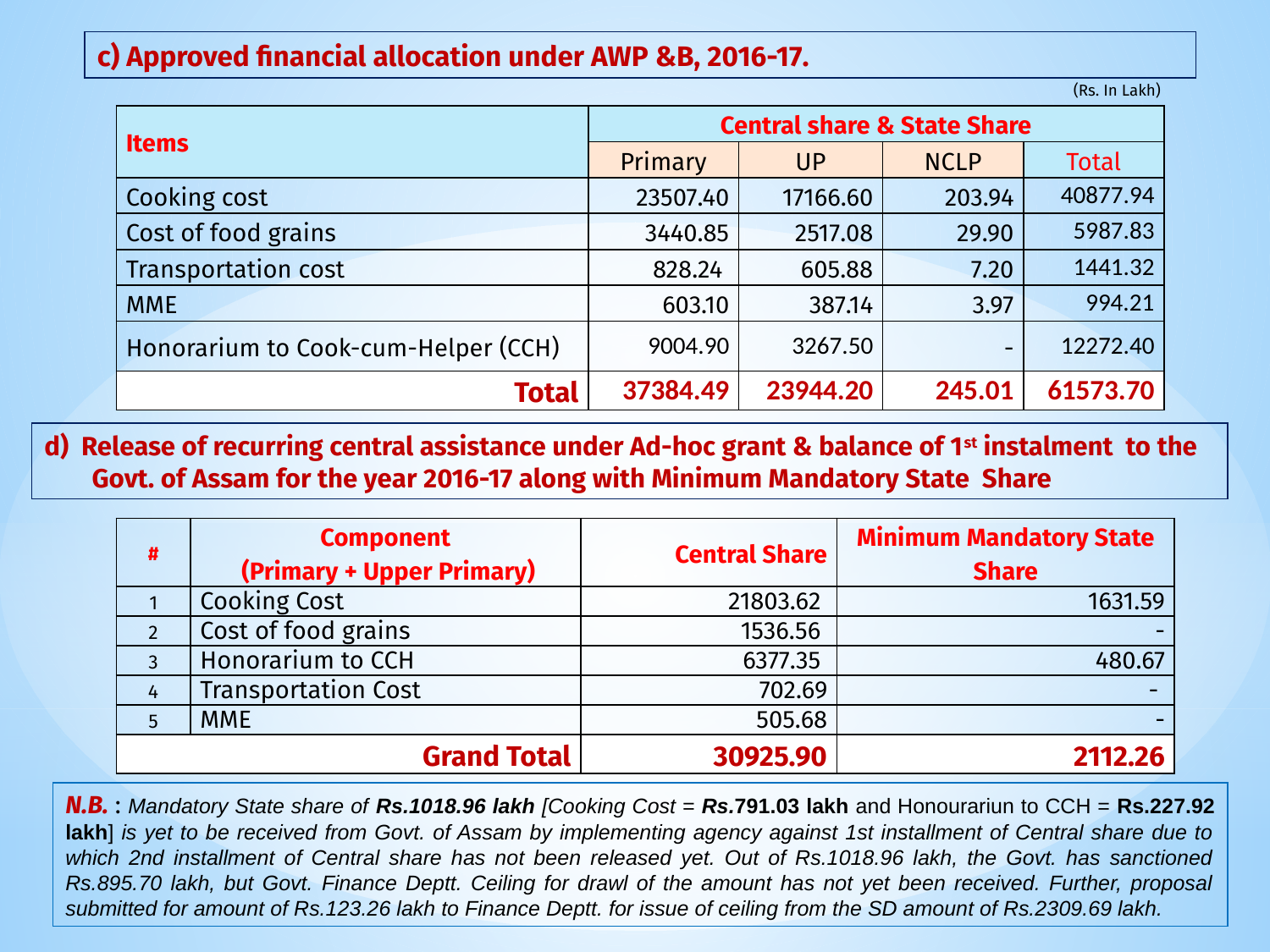

c) Approved financial allocation under AWP &B, 2016-17.
(Rs. In Lakh)
| Items | Central share & State Share |  |  |  |
| --- | --- | --- | --- | --- |
|  | Primary | UP | NCLP | Total |
| Cooking cost | 23507.40 | 17166.60 | 203.94 | 40877.94 |
| Cost of food grains | 3440.85 | 2517.08 | 29.90 | 5987.83 |
| Transportation cost | 828.24 | 605.88 | 7.20 | 1441.32 |
| MME | 603.10 | 387.14 | 3.97 | 994.21 |
| Honorarium to Cook-cum-Helper (CCH) | 9004.90 | 3267.50 | - | 12272.40 |
| Total | 37384.49 | 23944.20 | 245.01 | 61573.70 |
d)  Release of recurring central assistance under Ad-hoc grant & balance of 1st instalment  to the Govt. of Assam for the year 2016-17 along with Minimum Mandatory State  Share
| # | Component (Primary + Upper Primary) | Central Share | Minimum Mandatory State Share |
| --- | --- | --- | --- |
| 1 | Cooking Cost | 21803.62 | 1631.59 |
| 2 | Cost of food grains | 1536.56 | - |
| 3 | Honorarium to CCH | 6377.35 | 480.67 |
| 4 | Transportation Cost | 702.69 | - |
| 5 | MME | 505.68 | - |
| Grand Total |  | 30925.90 | 2112.26 |
N.B. : Mandatory State share of Rs.1018.96 lakh [Cooking Cost = Rs.791.03 lakh and Honourariun to CCH = Rs.227.92 lakh] is yet to be received from Govt. of Assam by implementing agency against 1st installment of Central share due to which 2nd installment of Central share has not been released yet. Out of Rs.1018.96 lakh, the Govt. has sanctioned Rs.895.70 lakh, but Govt. Finance Deptt. Ceiling for drawl of the amount has not yet been received. Further, proposal submitted for amount of Rs.123.26 lakh to Finance Deptt. for issue of ceiling from the SD amount of Rs.2309.69 lakh.